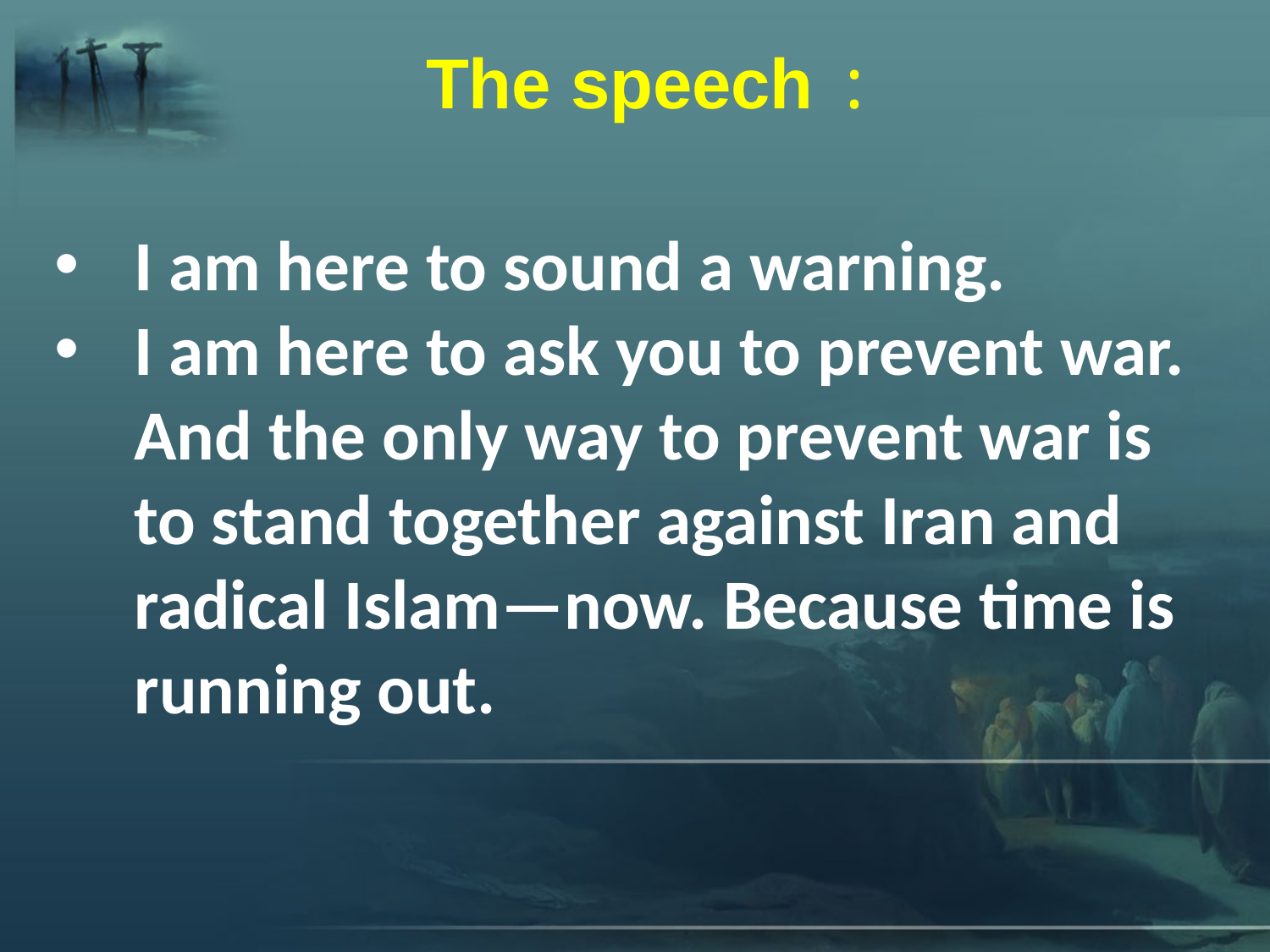

The speech :
I am here to sound a warning.
I am here to ask you to prevent war. And the only way to prevent war is to stand together against Iran and radical Islam—now. Because time is running out.